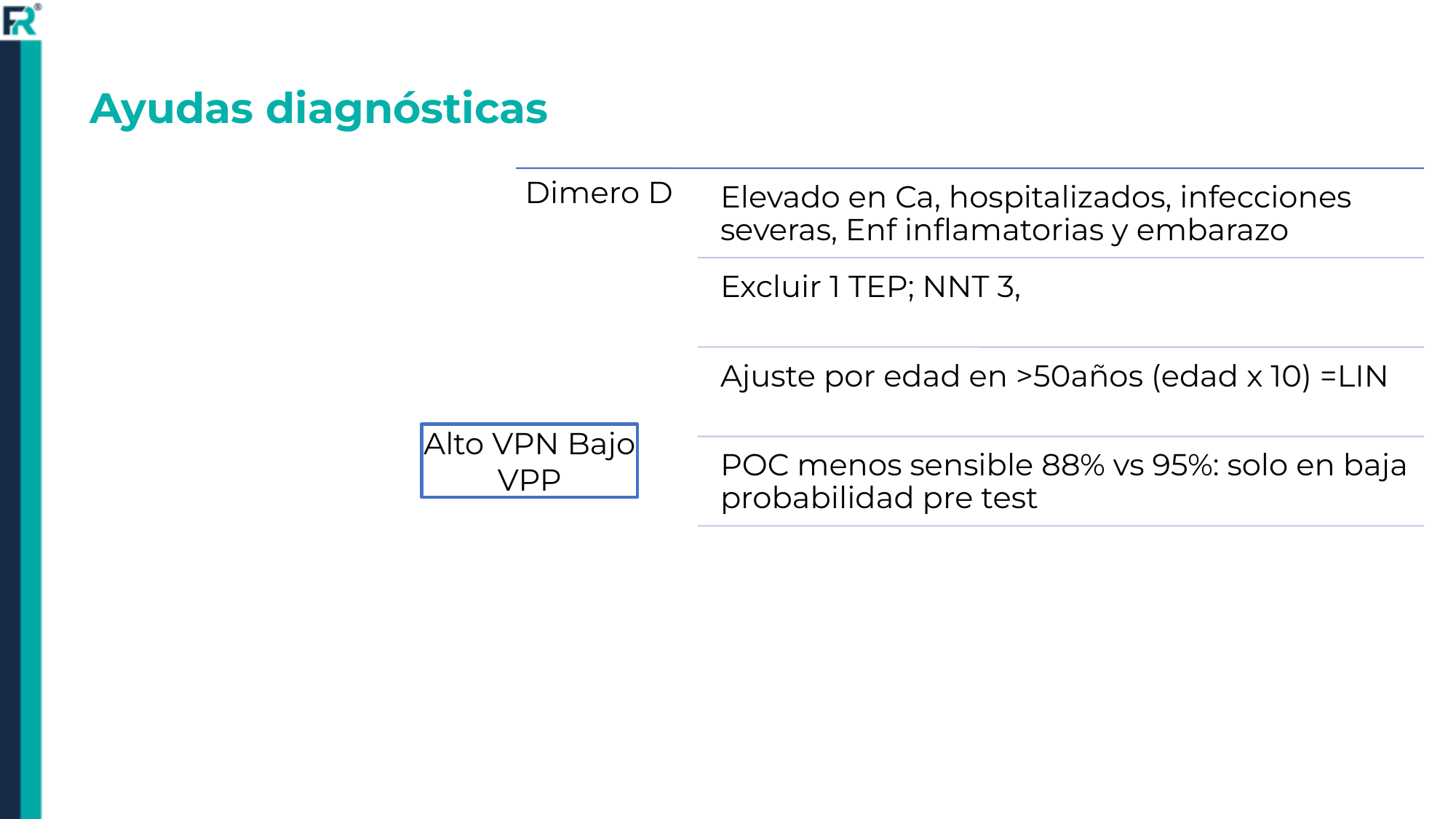

# Ayudas diagnósticas
Dimero D
Elevado en Ca, hospitalizados, infecciones severas, Enf inflamatorias y embarazo
Excluir 1 TEP; NNT 3,
Ajuste por edad en >50años (edad x 10) =LIN
POC menos sensible 88% vs 95%: solo en baja probabilidad pre test
Alto VPN Bajo VPP